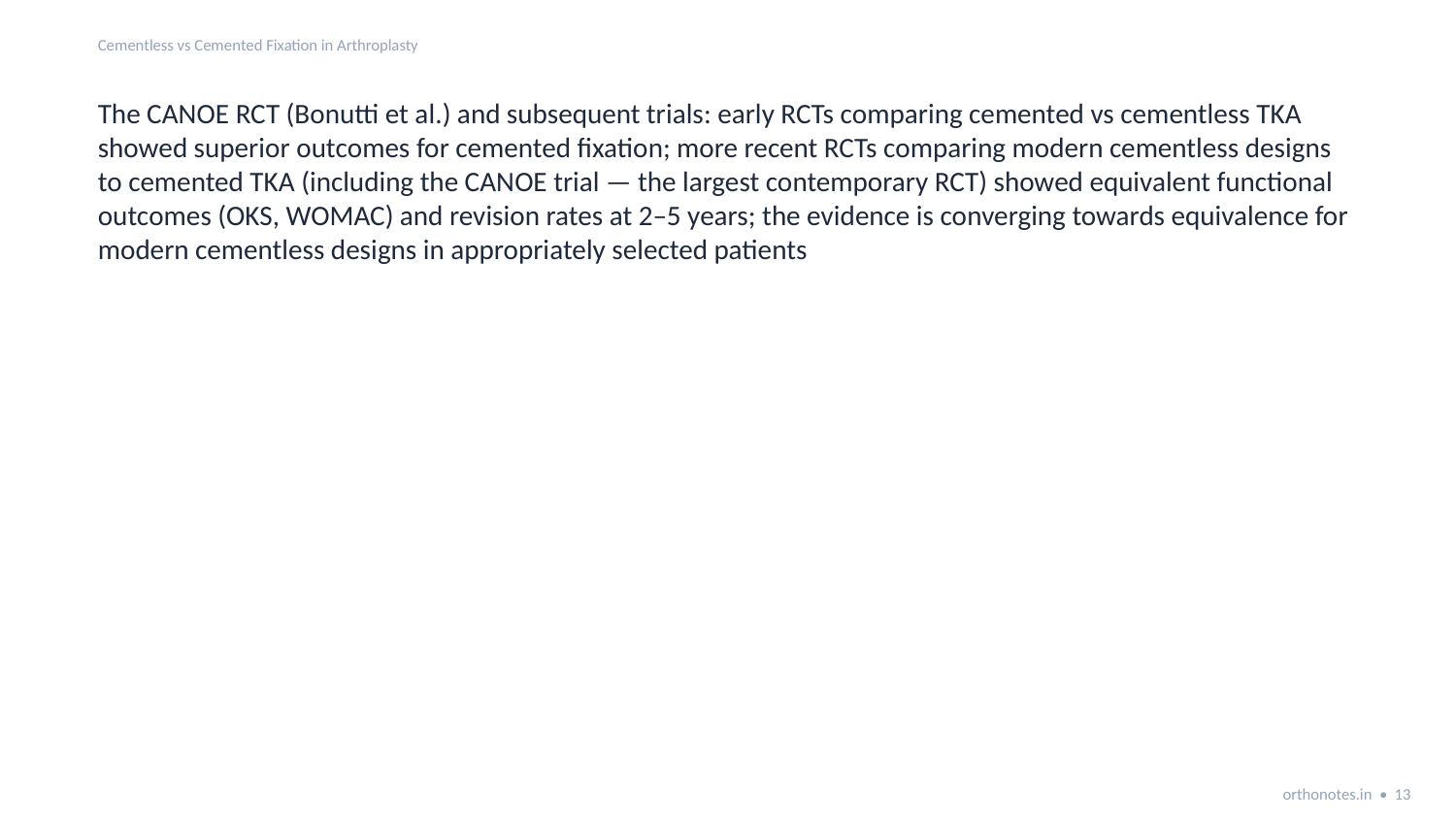

Cementless vs Cemented Fixation in Arthroplasty
The CANOE RCT (Bonutti et al.) and subsequent trials: early RCTs comparing cemented vs cementless TKA showed superior outcomes for cemented fixation; more recent RCTs comparing modern cementless designs to cemented TKA (including the CANOE trial — the largest contemporary RCT) showed equivalent functional outcomes (OKS, WOMAC) and revision rates at 2–5 years; the evidence is converging towards equivalence for modern cementless designs in appropriately selected patients
orthonotes.in  •  13